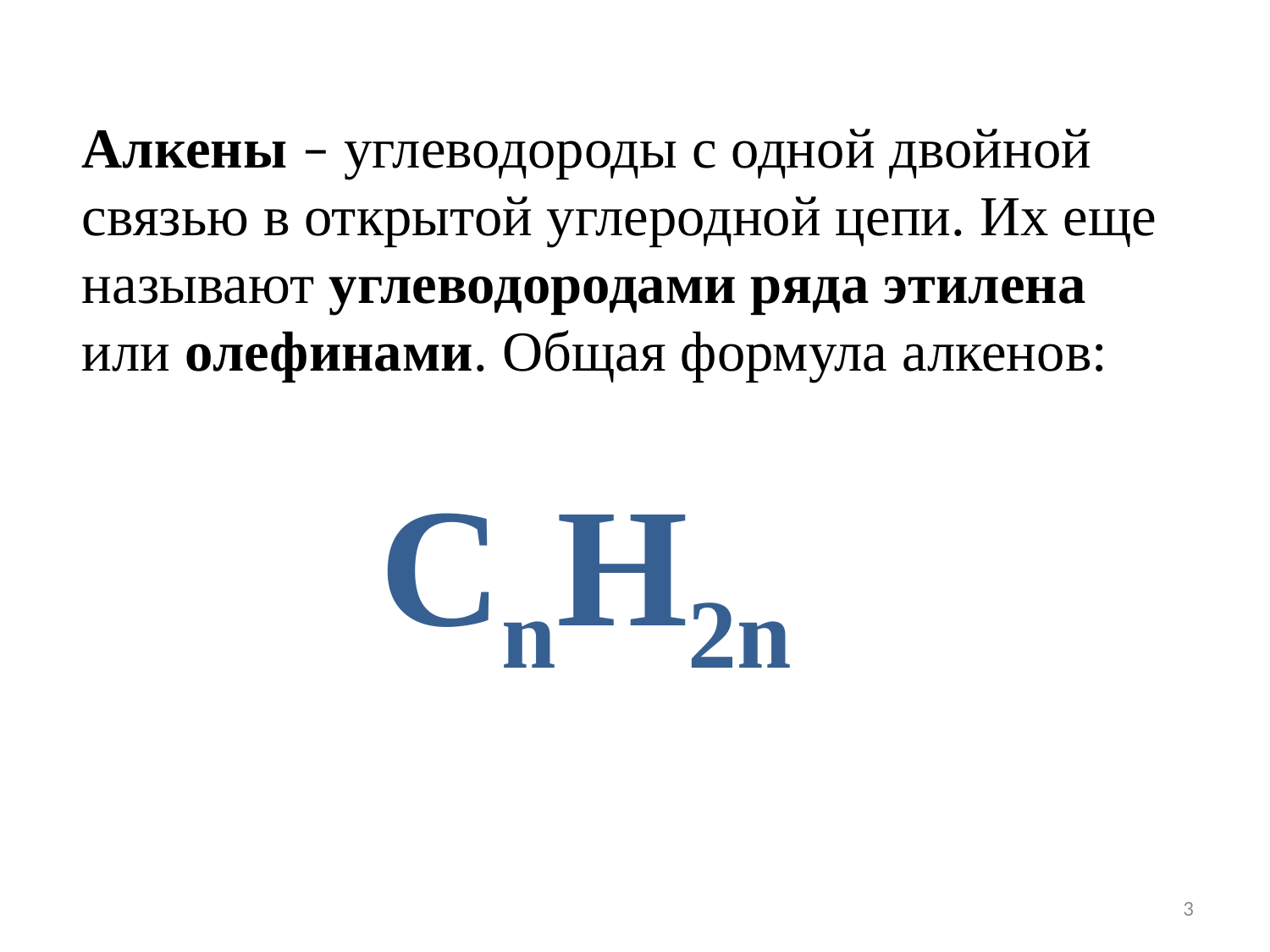

Алкены – углеводороды с одной двойной связью в открытой углеродной цепи. Их еще называют углеводородами ряда этилена или олефинами. Общая формула алкенов:
СnН2n
3